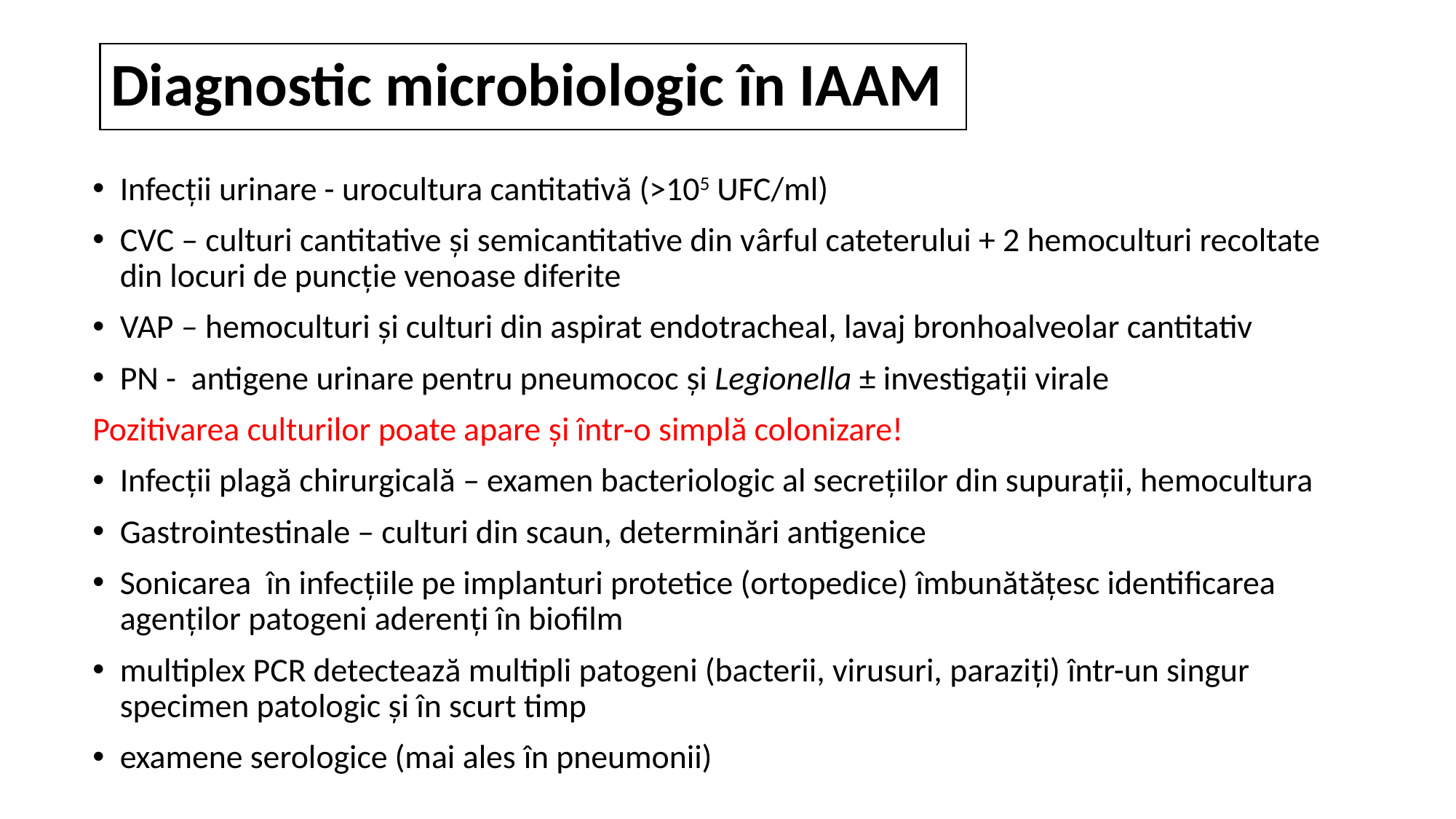

# Diagnostic microbiologic în IAAM
Infecții urinare - urocultura cantitativă (>105 UFC/ml)
CVC – culturi cantitative și semicantitative din vârful cateterului + 2 hemoculturi recoltate din locuri de puncție venoase diferite
VAP – hemoculturi și culturi din aspirat endotracheal, lavaj bronhoalveolar cantitativ
PN -  antigene urinare pentru pneumococ și Legionella ± investigații virale
Pozitivarea culturilor poate apare și într-o simplă colonizare!
Infecții plagă chirurgicală – examen bacteriologic al secrețiilor din supurații, hemocultura
Gastrointestinale – culturi din scaun, determinări antigenice
Sonicarea  în infecțiile pe implanturi protetice (ortopedice) îmbunătățesc identificarea agenților patogeni aderenți în biofilm
multiplex PCR detectează multipli patogeni (bacterii, virusuri, paraziți) într-un singur specimen patologic și în scurt timp
examene serologice (mai ales în pneumonii)